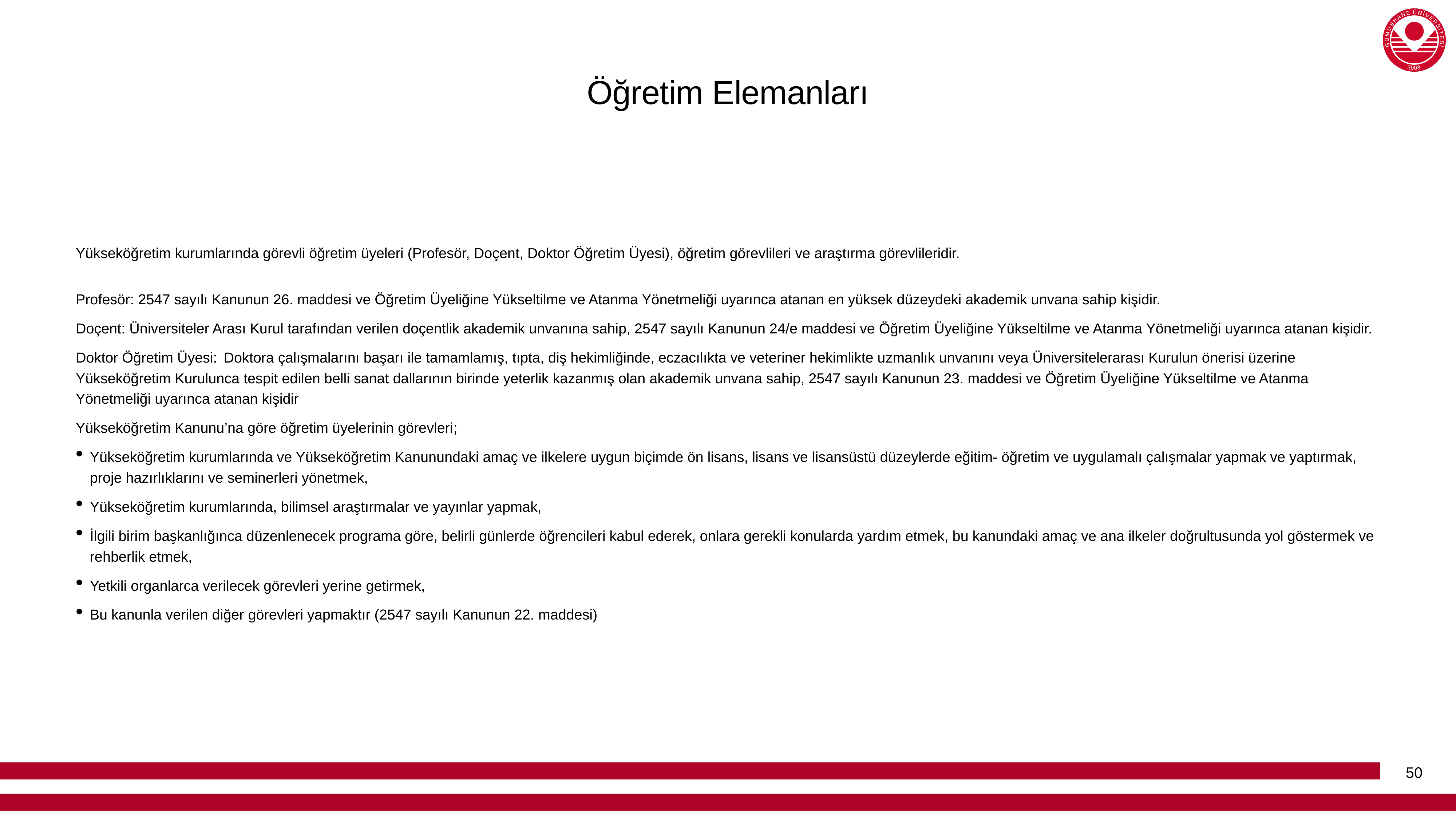

# Öğretim Elemanları
Yükseköğretim kurumlarında görevli öğretim üyeleri (Profesör, Doçent, Doktor Öğretim Üyesi), öğretim görevlileri ve araştırma görevlileridir.
Profesör: 2547 sayılı Kanunun 26. maddesi ve Öğretim Üyeliğine Yükseltilme ve Atanma Yönetmeliği uyarınca atanan en yüksek düzeydeki akademik unvana sahip kişidir.
Doçent: Üniversiteler Arası Kurul tarafından verilen doçentlik akademik unvanına sahip, 2547 sayılı Kanunun 24/e maddesi ve Öğretim Üyeliğine Yükseltilme ve Atanma Yönetmeliği uyarınca atanan kişidir.
Doktor Öğretim Üyesi:  Doktora çalışmalarını başarı ile tamamlamış, tıpta, diş hekimliğinde, eczacılıkta ve veteriner hekimlikte uzmanlık unvanını veya Üniversitelerarası Kurulun önerisi üzerine Yükseköğretim Kurulunca tespit edilen belli sanat dallarının birinde yeterlik kazanmış olan akademik unvana sahip, 2547 sayılı Kanunun 23. maddesi ve Öğretim Üyeliğine Yükseltilme ve Atanma Yönetmeliği uyarınca atanan kişidir
Yükseköğretim Kanunu’na göre öğretim üyelerinin görevleri;
Yükseköğretim kurumlarında ve Yükseköğretim Kanunundaki amaç ve ilkelere uygun biçimde ön lisans, lisans ve lisansüstü düzeylerde eğitim- öğretim ve uygulamalı çalışmalar yapmak ve yaptırmak, proje hazırlıklarını ve seminerleri yönetmek,
Yükseköğretim kurumlarında, bilimsel araştırmalar ve yayınlar yapmak,
İlgili birim başkanlığınca düzenlenecek programa göre, belirli günlerde öğrencileri kabul ederek, onlara gerekli konularda yardım etmek, bu kanundaki amaç ve ana ilkeler doğrultusunda yol göstermek ve rehberlik etmek,
Yetkili organlarca verilecek görevleri yerine getirmek,
Bu kanunla verilen diğer görevleri yapmaktır (2547 sayılı Kanunun 22. maddesi)
50